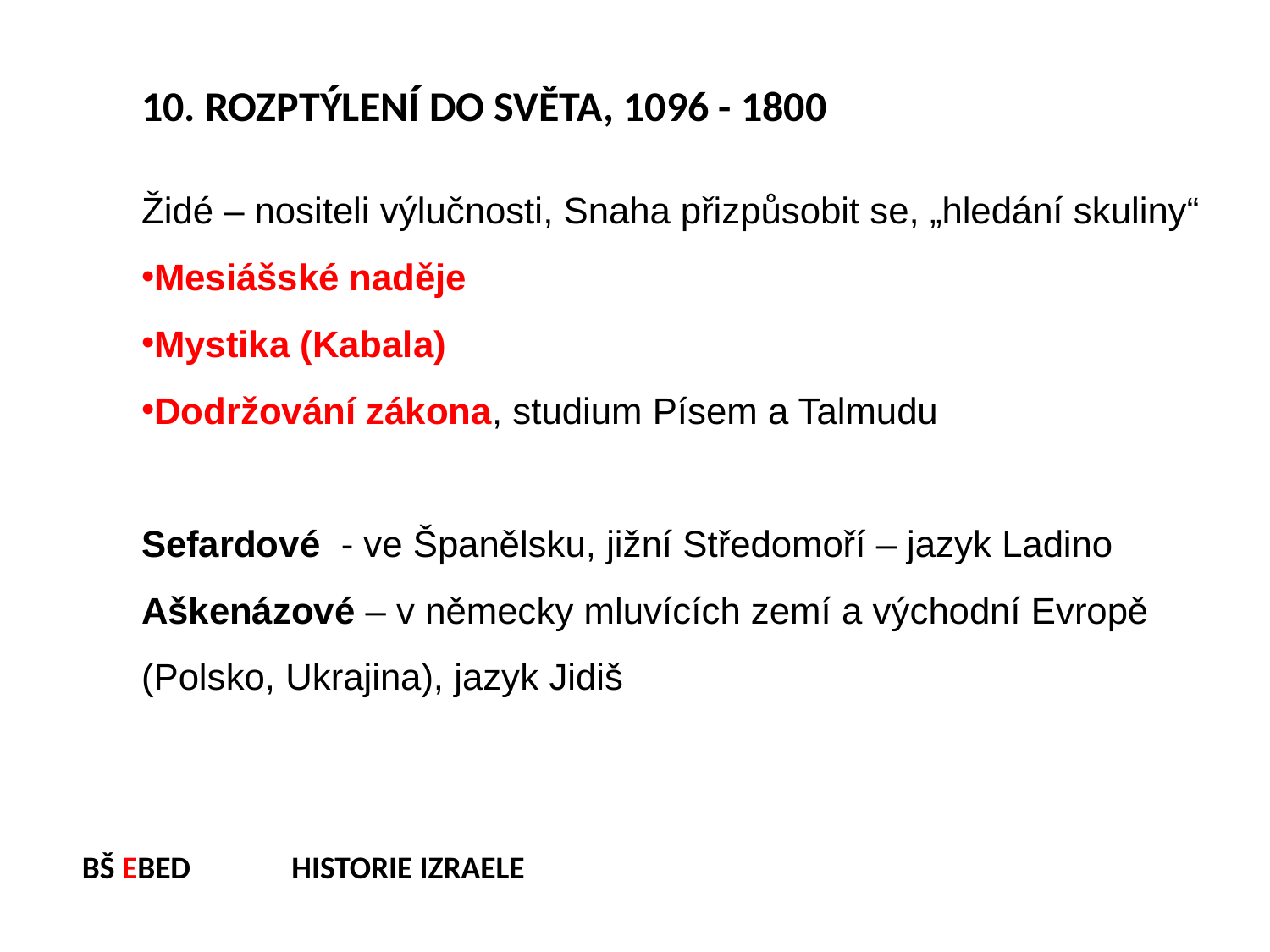

10. ROZPTÝLENÍ DO SVĚTA, 1096 - 1800
Židé – nositeli výlučnosti, Snaha přizpůsobit se, „hledání skuliny“
Mesiášské naděje
Mystika (Kabala)
Dodržování zákona, studium Písem a Talmudu

Sefardové  - ve Španělsku, jižní Středomoří – jazyk Ladino
Aškenázové – v německy mluvících zemí a východní Evropě (Polsko, Ukrajina), jazyk Jidiš

BŠ EBED              HISTORIE IZRAELE